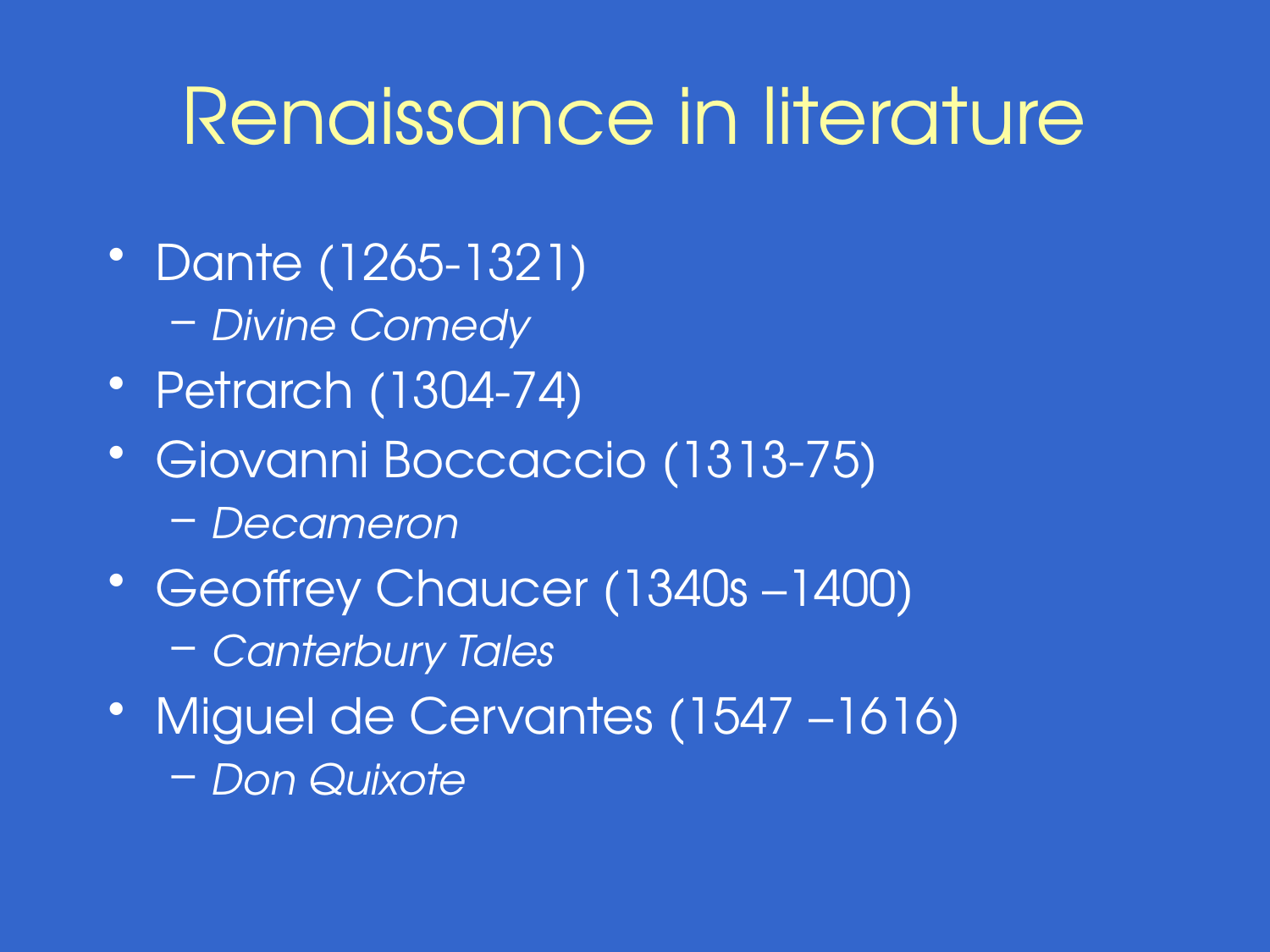

# Renaissance in literature
Dante (1265-1321)
Divine Comedy
Petrarch (1304-74)
Giovanni Boccaccio (1313-75)
Decameron
Geoffrey Chaucer (1340s –1400)
Canterbury Tales
Miguel de Cervantes (1547 –1616)
Don Quixote